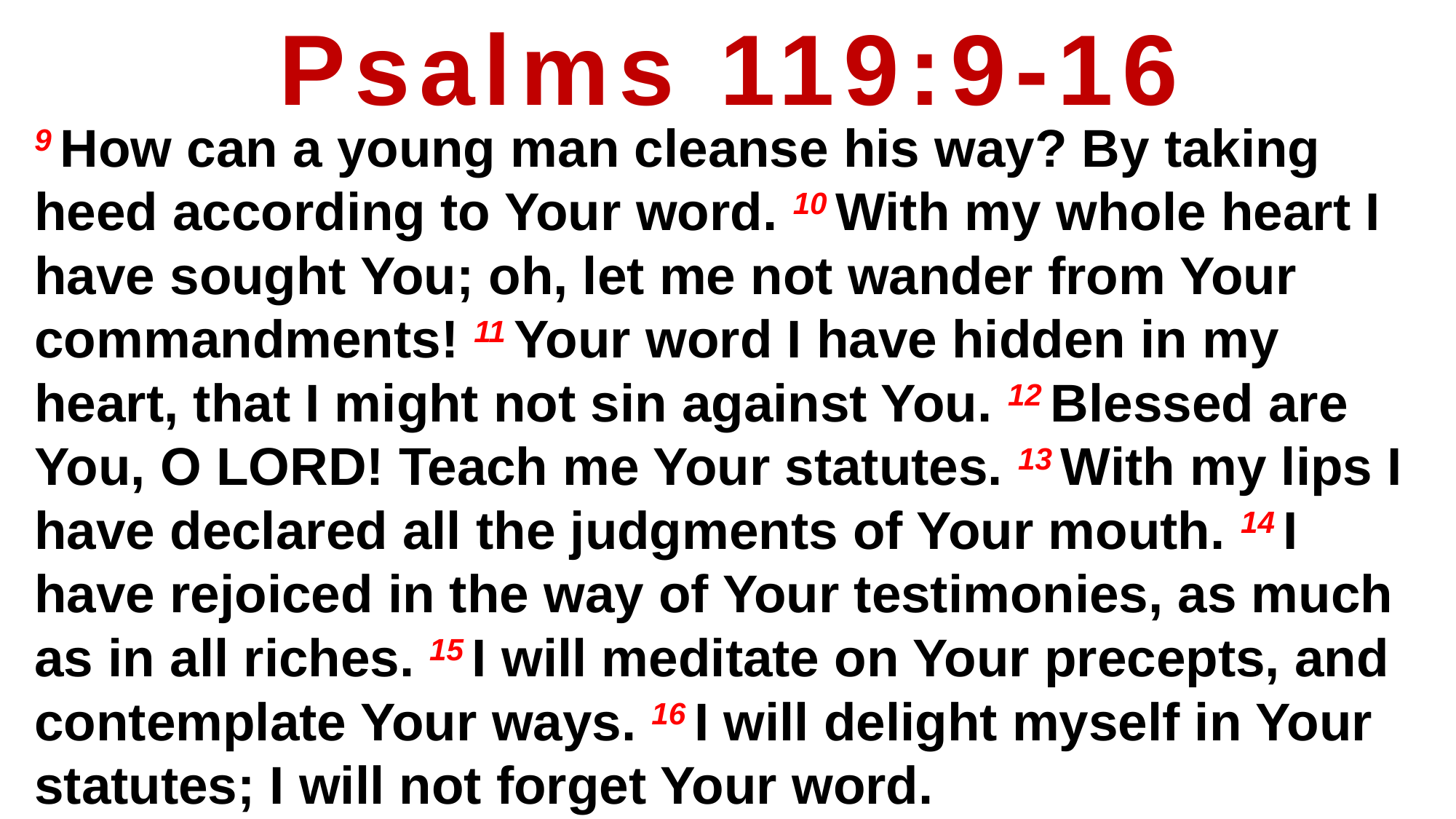

Psalms 119:9-16
9 How can a young man cleanse his way? By taking heed according to Your word. 10 With my whole heart I have sought You; oh, let me not wander from Your commandments! 11 Your word I have hidden in my heart, that I might not sin against You. 12 Blessed are You, O Lord! Teach me Your statutes. 13 With my lips I have declared all the judgments of Your mouth. 14 I have rejoiced in the way of Your testimonies, as much as in all riches. 15 I will meditate on Your precepts, and contemplate Your ways. 16 I will delight myself in Your statutes; I will not forget Your word.